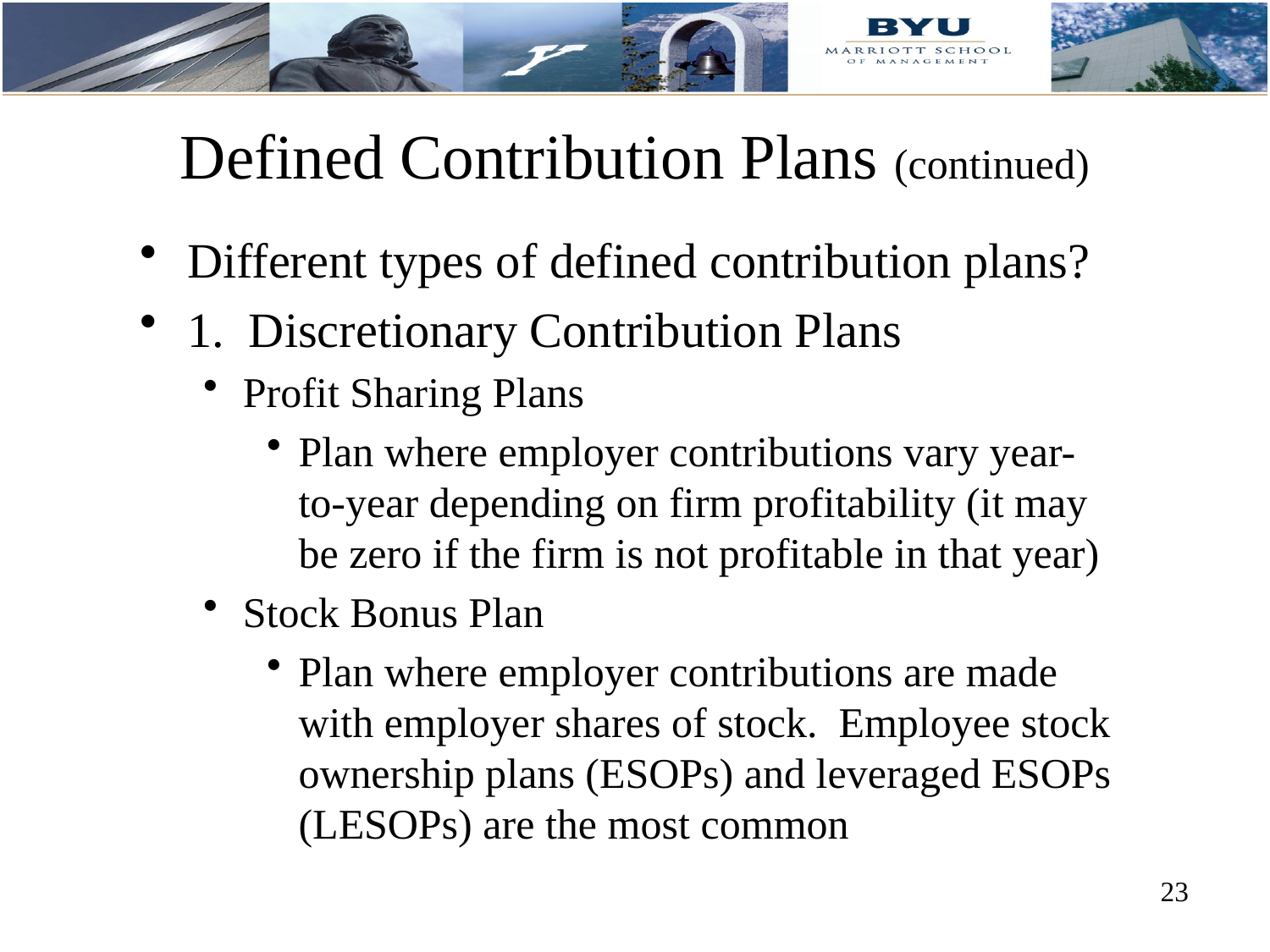

# Defined Contribution Plans (continued)
Different types of defined contribution plans?
1.  Discretionary Contribution Plans
Profit Sharing Plans
Plan where employer contributions vary year-to-year depending on firm profitability (it may be zero if the firm is not profitable in that year)
Stock Bonus Plan
Plan where employer contributions are made with employer shares of stock.  Employee stock ownership plans (ESOPs) and leveraged ESOPs (LESOPs) are the most common